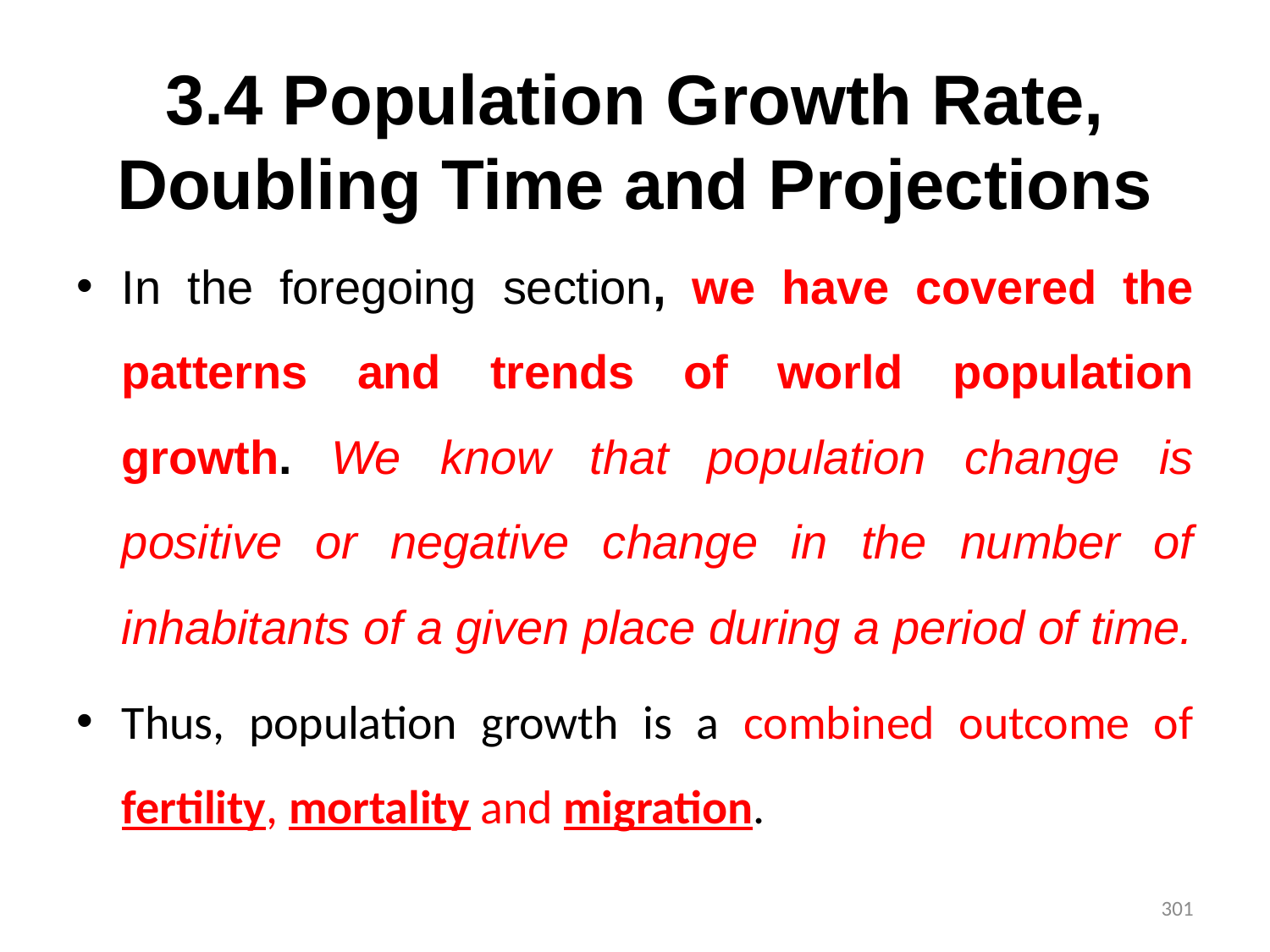

# 3.4 Population Growth Rate, Doubling Time and Projections
In the foregoing section, we have covered the patterns and trends of world population growth. We know that population change is positive or negative change in the number of inhabitants of a given place during a period of time.
Thus, population growth is a combined outcome of fertility, mortality and migration.

301